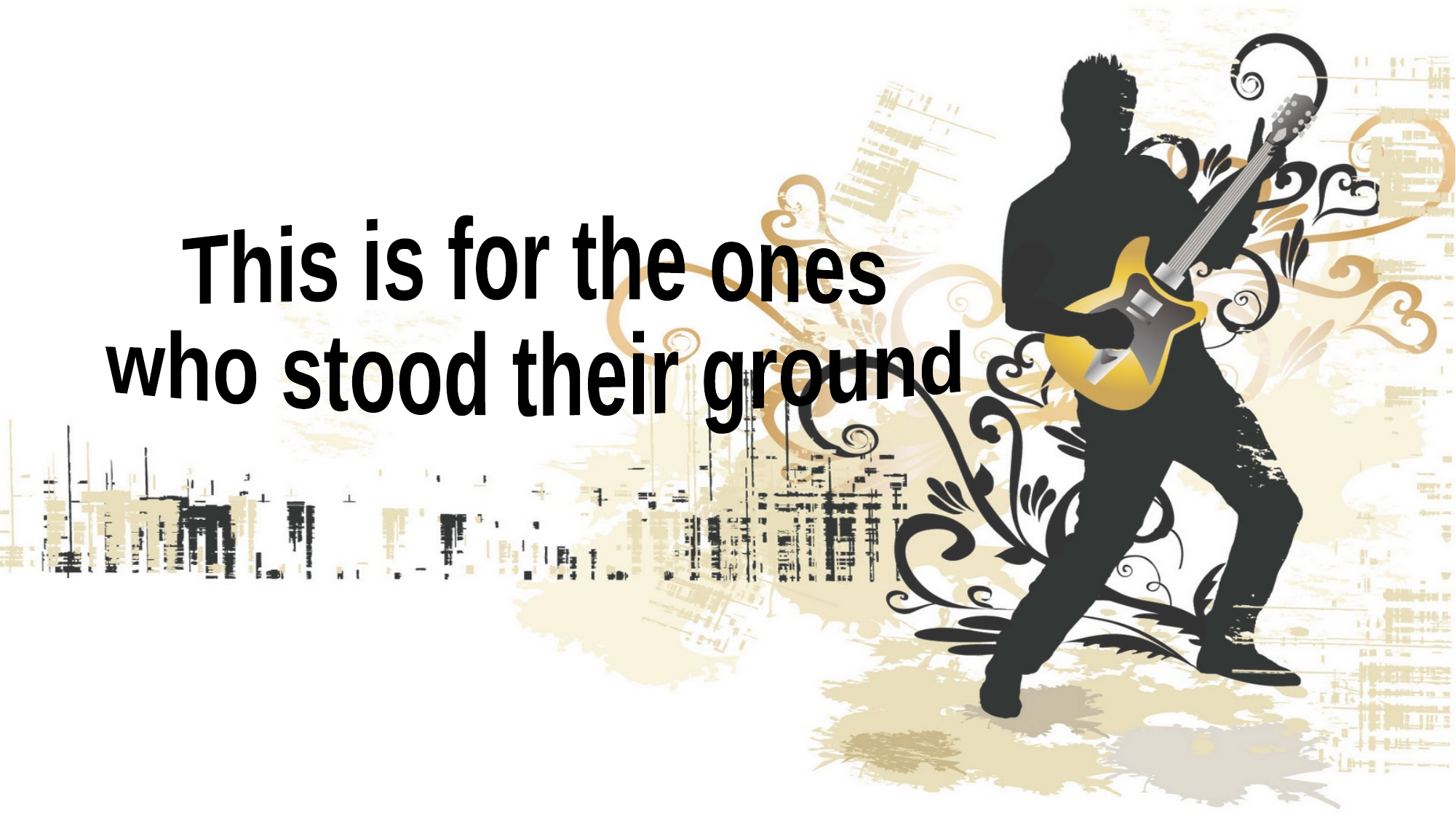

This is for the ones
who stood their ground